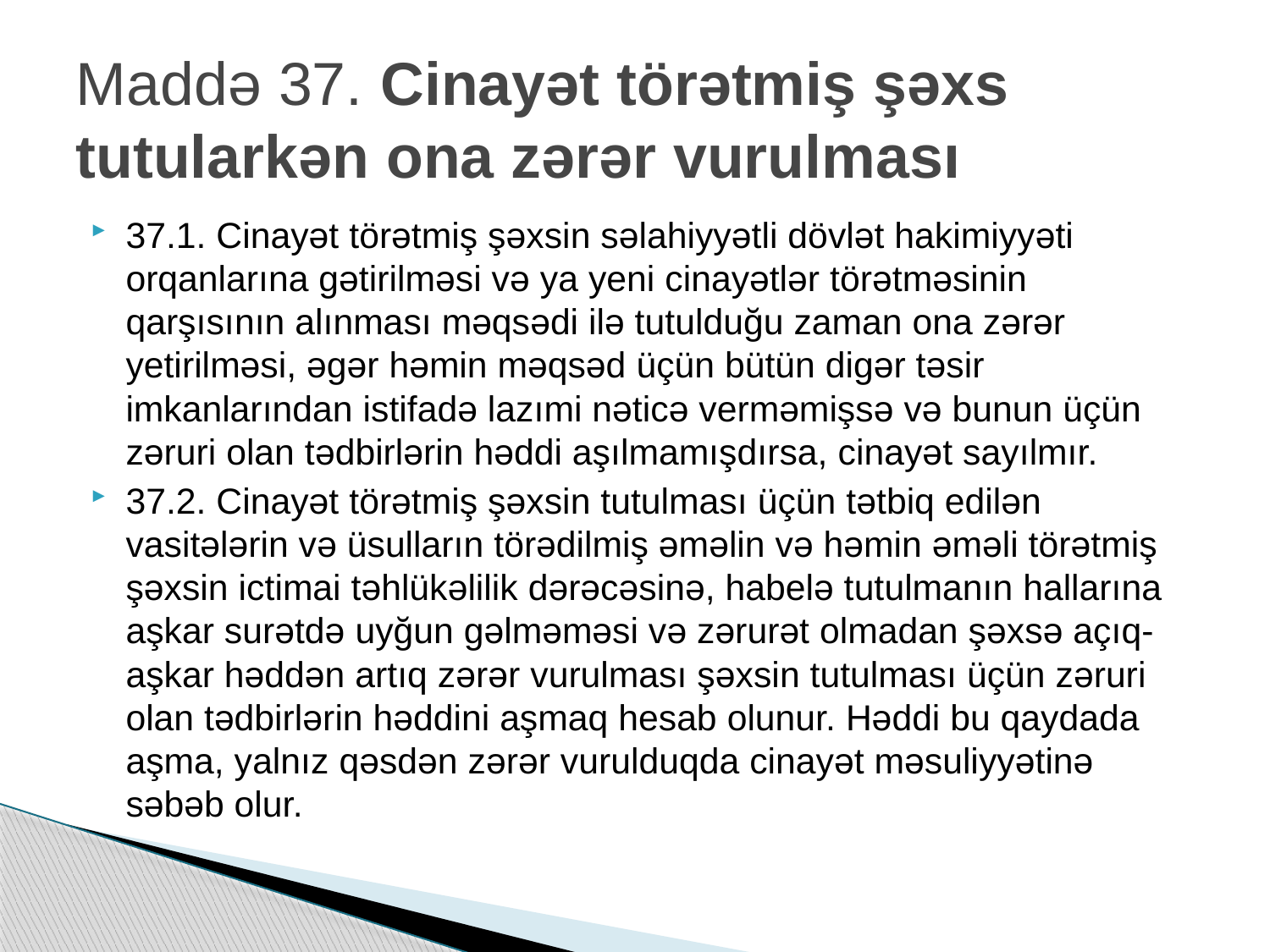

# Maddə 37. Cinayət törətmiş şəxs tutularkən ona zərər vurulması
37.1. Cinayət törətmiş şəxsin səlahiyyətli dövlət hakimiyyəti orqanlarına gətirilməsi və ya yeni cinayətlər törətməsinin qarşısının alınması məqsədi ilə tutulduğu zaman ona zərər yetirilməsi, əgər həmin məqsəd üçün bütün digər təsir imkanlarından istifadə lazımi nəticə verməmişsə və bunun üçün zəruri olan tədbirlərin həddi aşılmamışdırsa, cinayət sayılmır.
37.2. Cinayət törətmiş şəxsin tutulması üçün tətbiq edilən vasitələrin və üsulların törədilmiş əməlin və həmin əməli törətmiş şəxsin ictimai təhlükəlilik dərəcəsinə, habelə tutulmanın hallarına aşkar surətdə uyğun gəlməməsi və zərurət olmadan şəxsə açıq-aşkar həddən artıq zərər vurulması şəxsin tutulması üçün zəruri olan tədbirlərin həddini aşmaq hesab olunur. Həddi bu qaydada aşma, yalnız qəsdən zərər vurulduqda cinayət məsuliyyətinə səbəb olur.